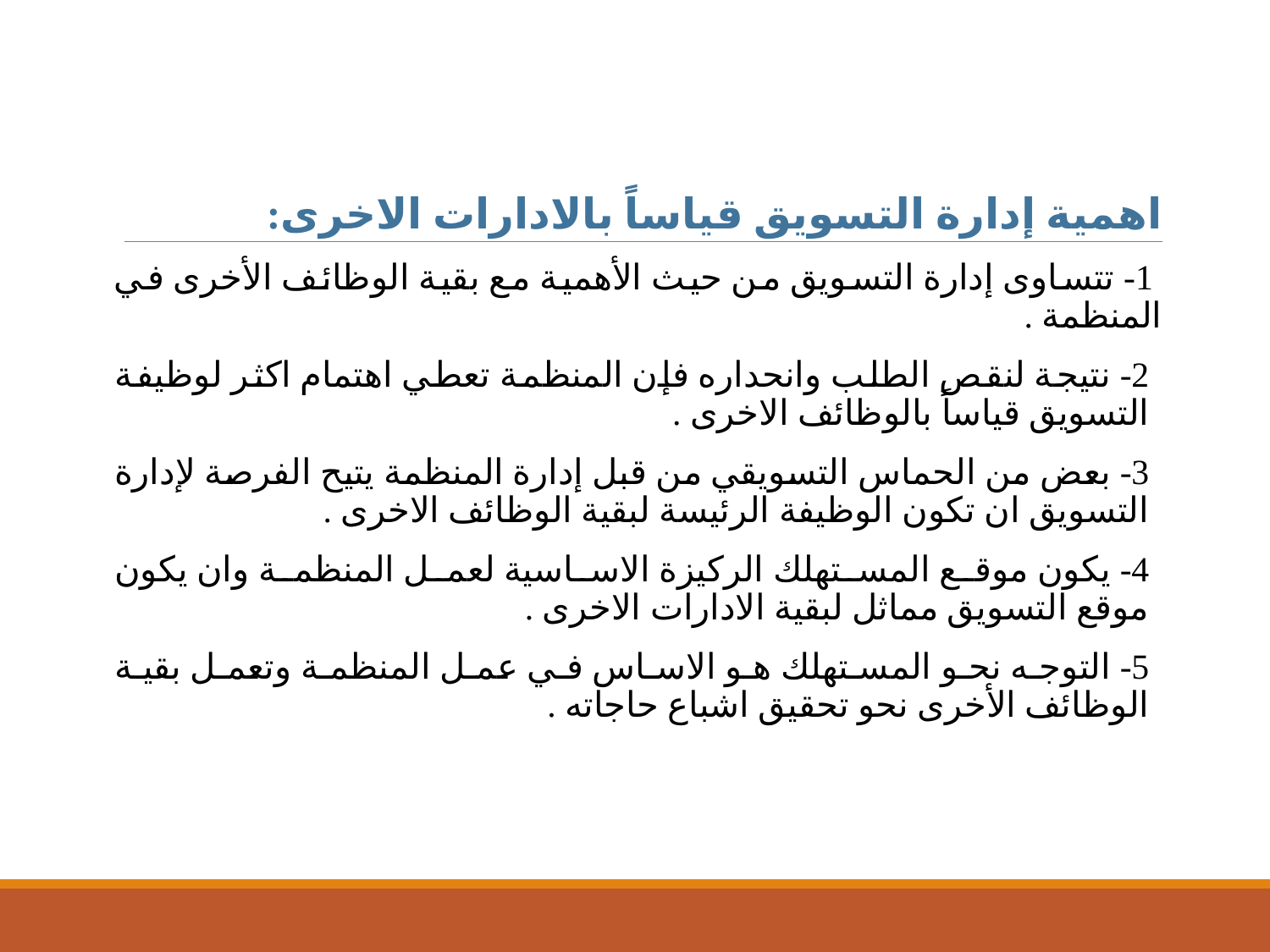

اهمية إدارة التسويق قياساً بالادارات الاخرى:
 1- تتساوى إدارة التسويق من حيث الأهمية مع بقية الوظائف الأخرى في المنظمة .
2- نتيجة لنقص الطلب وانحداره فإن المنظمة تعطي اهتمام اكثر لوظيفة التسويق قياساً بالوظائف الاخرى .
3- بعض من الحماس التسويقي من قبل إدارة المنظمة يتيح الفرصة لإدارة التسويق ان تكون الوظيفة الرئيسة لبقية الوظائف الاخرى .
4- يكون موقع المستهلك الركيزة الاساسية لعمل المنظمة وان يكون موقع التسويق مماثل لبقية الادارات الاخرى .
5- التوجه نحو المستهلك هو الاساس في عمل المنظمة وتعمل بقية الوظائف الأخرى نحو تحقيق اشباع حاجاته .